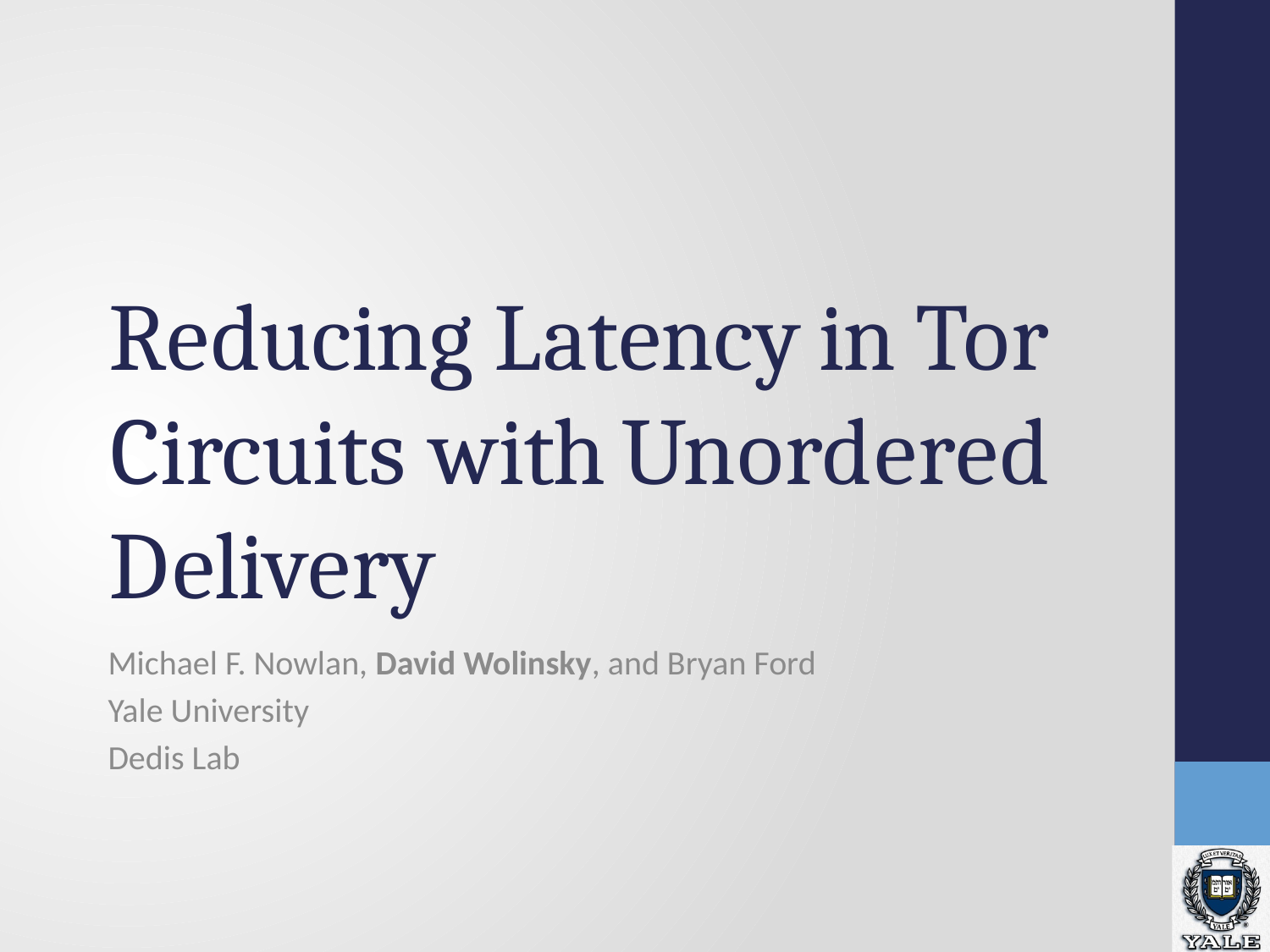

# Reducing Latency in Tor Circuits with Unordered Delivery
Michael F. Nowlan, David Wolinsky, and Bryan Ford
Yale University
Dedis Lab